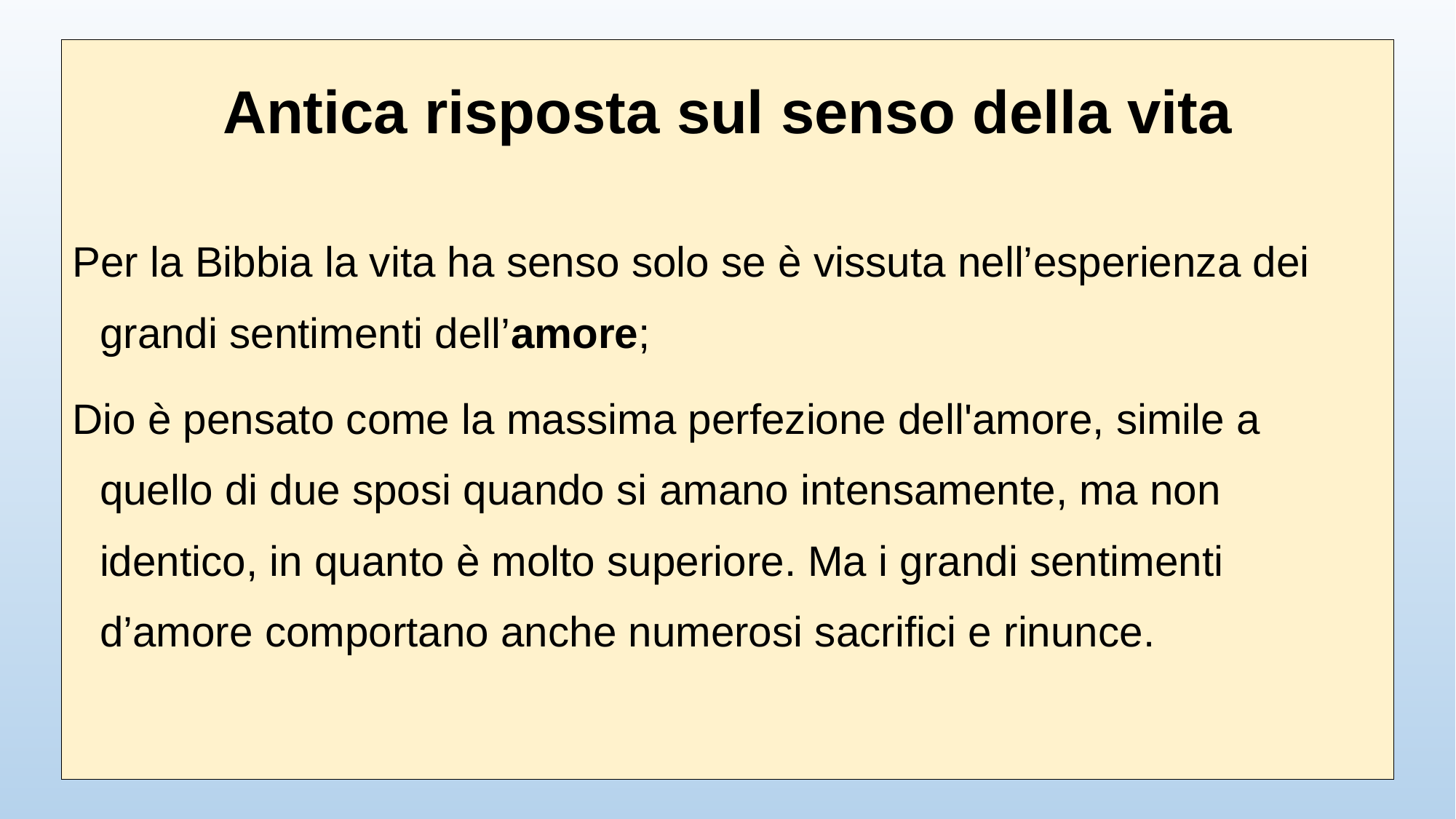

Antica risposta sul senso della vita

Per la Bibbia la vita ha senso solo se è vissuta nell’esperienza dei grandi sentimenti dell’amore;
Dio è pensato come la massima perfezione dell'amore, simile a quello di due sposi quando si amano intensamente, ma non identico, in quanto è molto superiore. Ma i grandi sentimenti d’amore comportano anche numerosi sacrifici e rinunce.